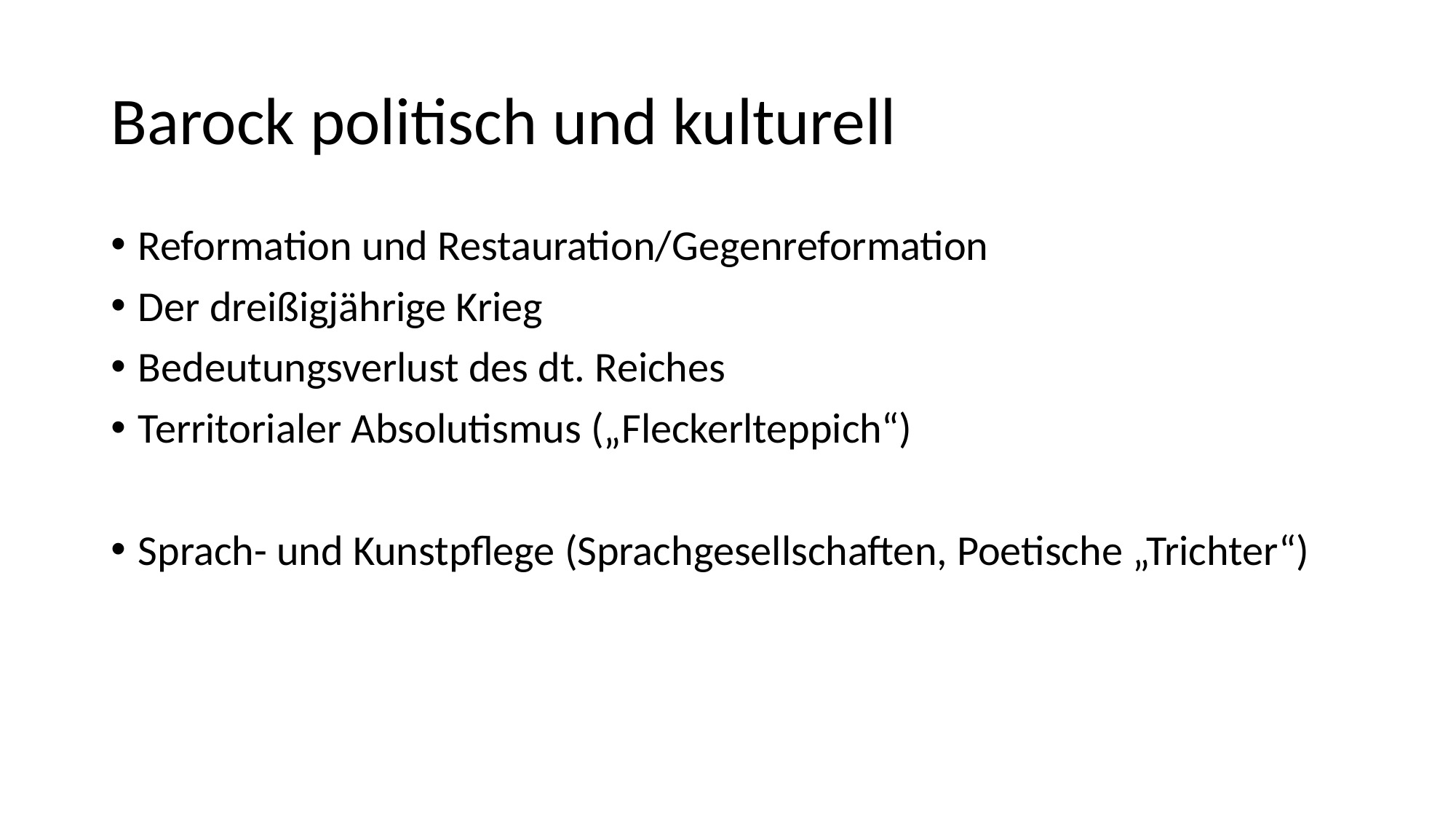

# Barock politisch und kulturell
Reformation und Restauration/Gegenreformation
Der dreißigjährige Krieg
Bedeutungsverlust des dt. Reiches
Territorialer Absolutismus („Fleckerlteppich“)

Sprach- und Kunstpflege (Sprachgesellschaften, Poetische „Trichter“)